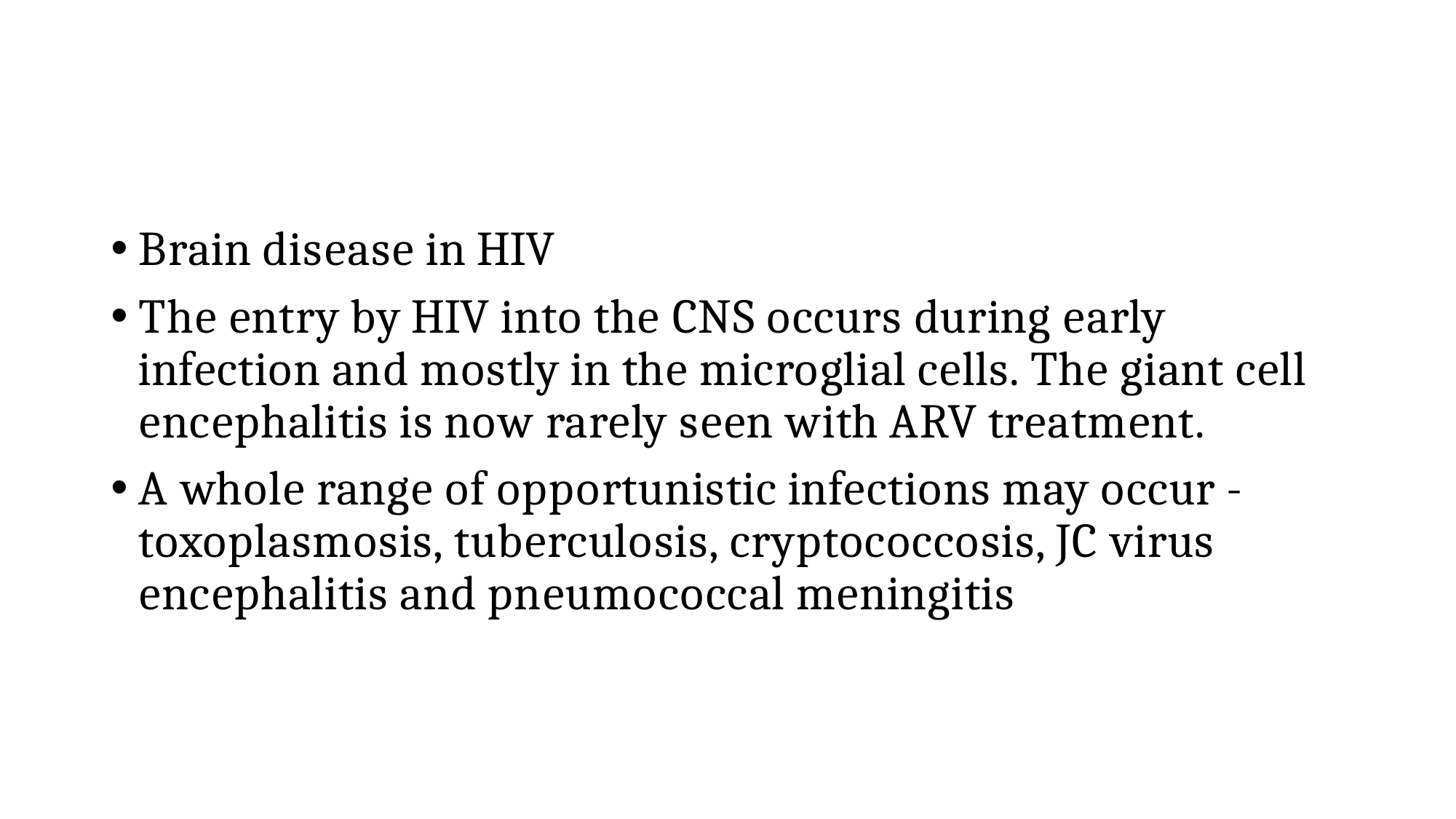

#
Brain disease in HIV
The entry by HIV into the CNS occurs during early infection and mostly in the microglial cells. The giant cell encephalitis is now rarely seen with ARV treatment.
A whole range of opportunistic infections may occur - toxoplasmosis, tuberculosis, cryptococcosis, JC virus encephalitis and pneumococcal meningitis